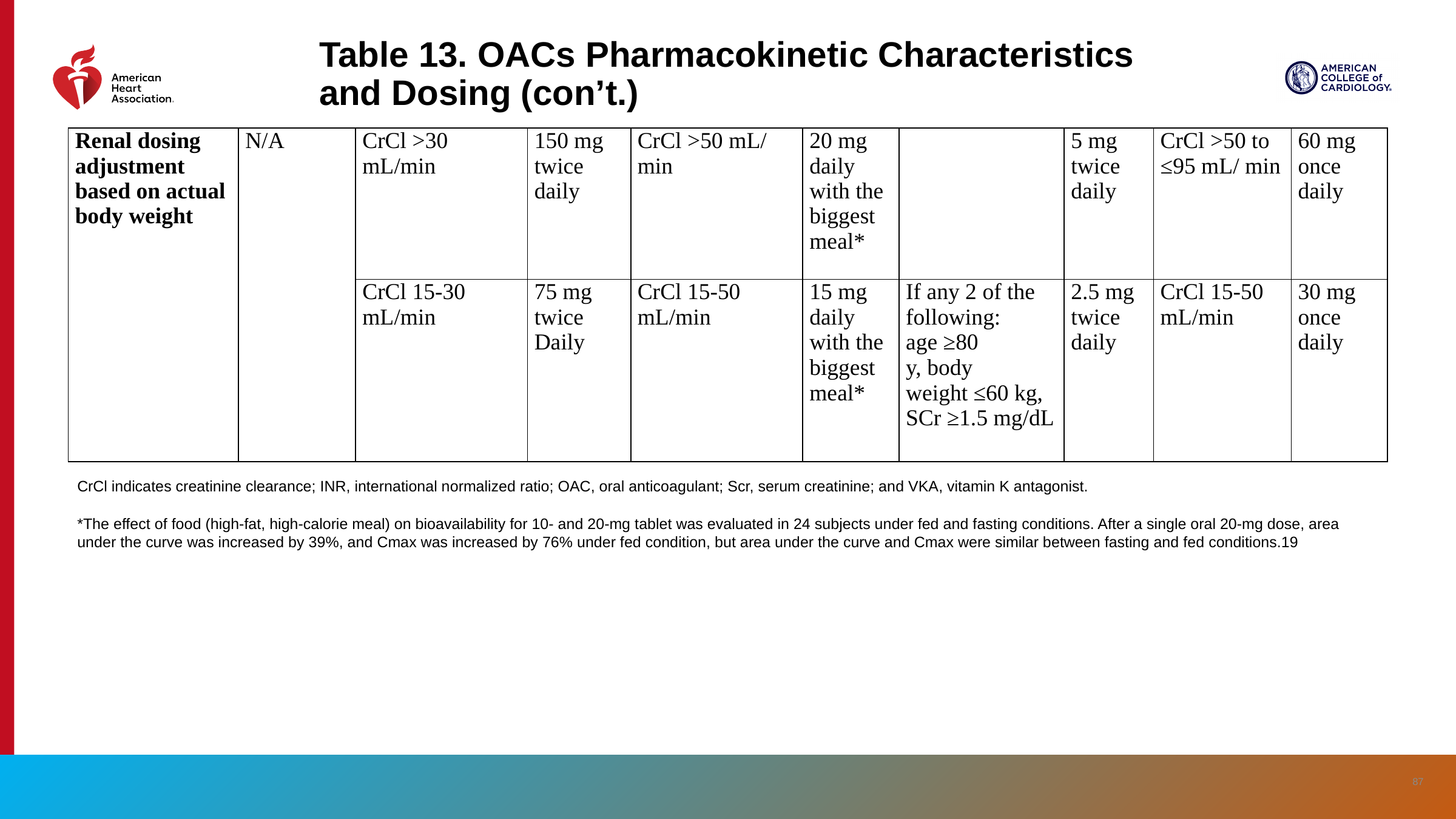

# Table 13. OACs Pharmacokinetic Characteristics and Dosing (con’t.)
| Renal dosing adjustment based on actual body weight | N/A | CrCl >30 mL/min | 150 mg twice daily | CrCl >50 mL/ min | 20 mg daily with the biggest meal\* |  | 5 mg twice daily | CrCl >50 to ≤95 mL/ min | 60 mg once daily |
| --- | --- | --- | --- | --- | --- | --- | --- | --- | --- |
|  |  | CrCl 15-30 mL/min | 75 mg twice Daily | CrCl 15-50 mL/min | 15 mg daily with the biggest meal\* | If any 2 of the following: age ≥80 y, body weight ≤60 kg, SCr ≥1.5 mg/dL | 2.5 mg twice daily | CrCl 15-50 mL/min | 30 mg once daily |
CrCl indicates creatinine clearance; INR, international normalized ratio; OAC, oral anticoagulant; Scr, serum creatinine; and VKA, vitamin K antagonist.
*The effect of food (high-fat, high-calorie meal) on bioavailability for 10- and 20-mg tablet was evaluated in 24 subjects under fed and fasting conditions. After a single oral 20-mg dose, area
under the curve was increased by 39%, and Cmax was increased by 76% under fed condition, but area under the curve and Cmax were similar between fasting and fed conditions.19
87